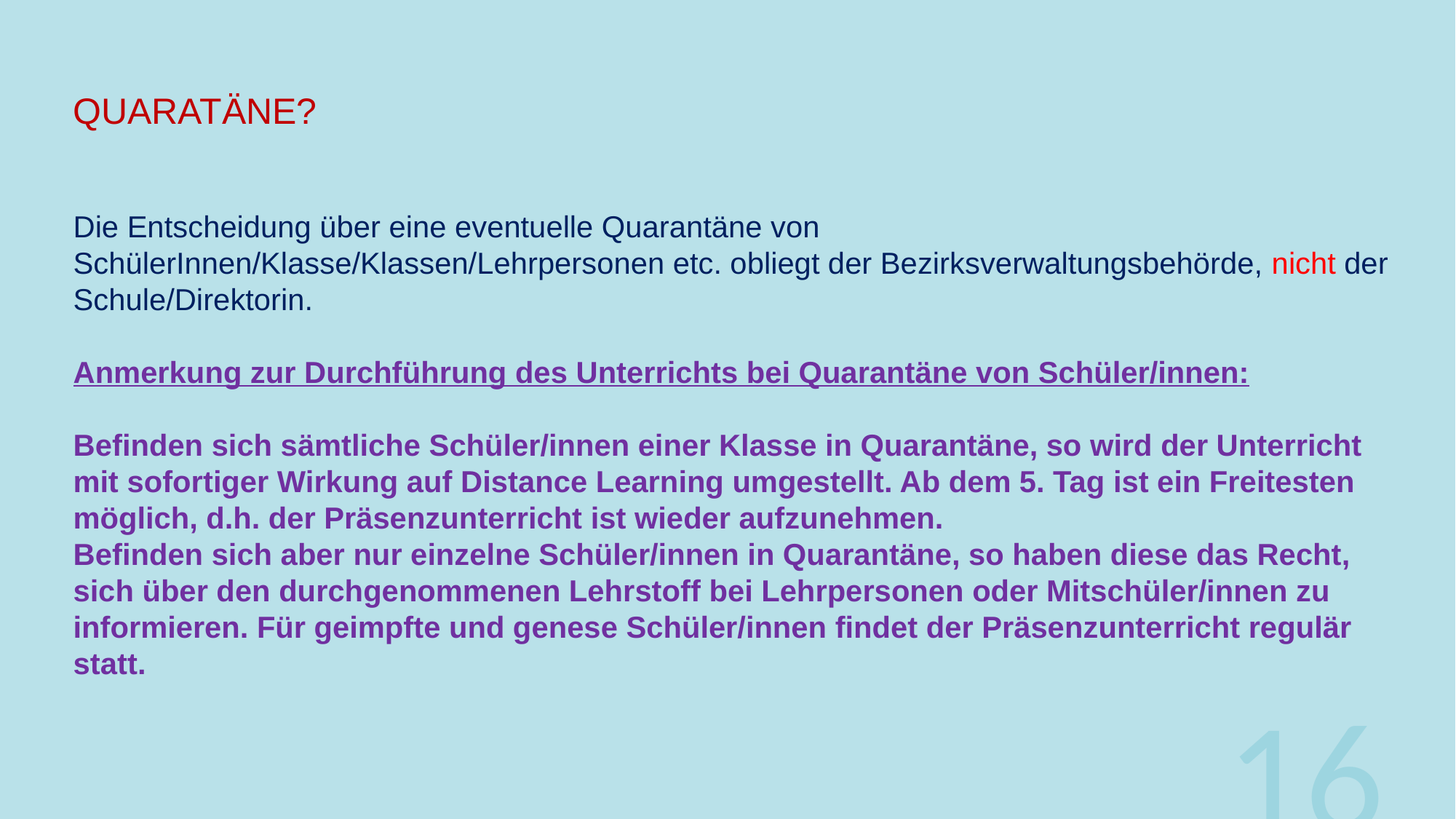

QUARATÄNE?

Die Entscheidung über eine eventuelle Quarantäne von SchülerInnen/Klasse/Klassen/Lehrpersonen etc. obliegt der Bezirksverwaltungsbehörde, nicht der Schule/Direktorin.

Anmerkung zur Durchführung des Unterrichts bei Quarantäne von Schüler/innen:

Befinden sich sämtliche Schüler/innen einer Klasse in Quarantäne, so wird der Unterricht mit sofortiger Wirkung auf Distance Learning umgestellt. Ab dem 5. Tag ist ein Freitesten möglich, d.h. der Präsenzunterricht ist wieder aufzunehmen.
Befinden sich aber nur einzelne Schüler/innen in Quarantäne, so haben diese das Recht, sich über den durchgenommenen Lehrstoff bei Lehrpersonen oder Mitschüler/innen zu informieren. Für geimpfte und genese Schüler/innen findet der Präsenzunterricht regulär statt.

16